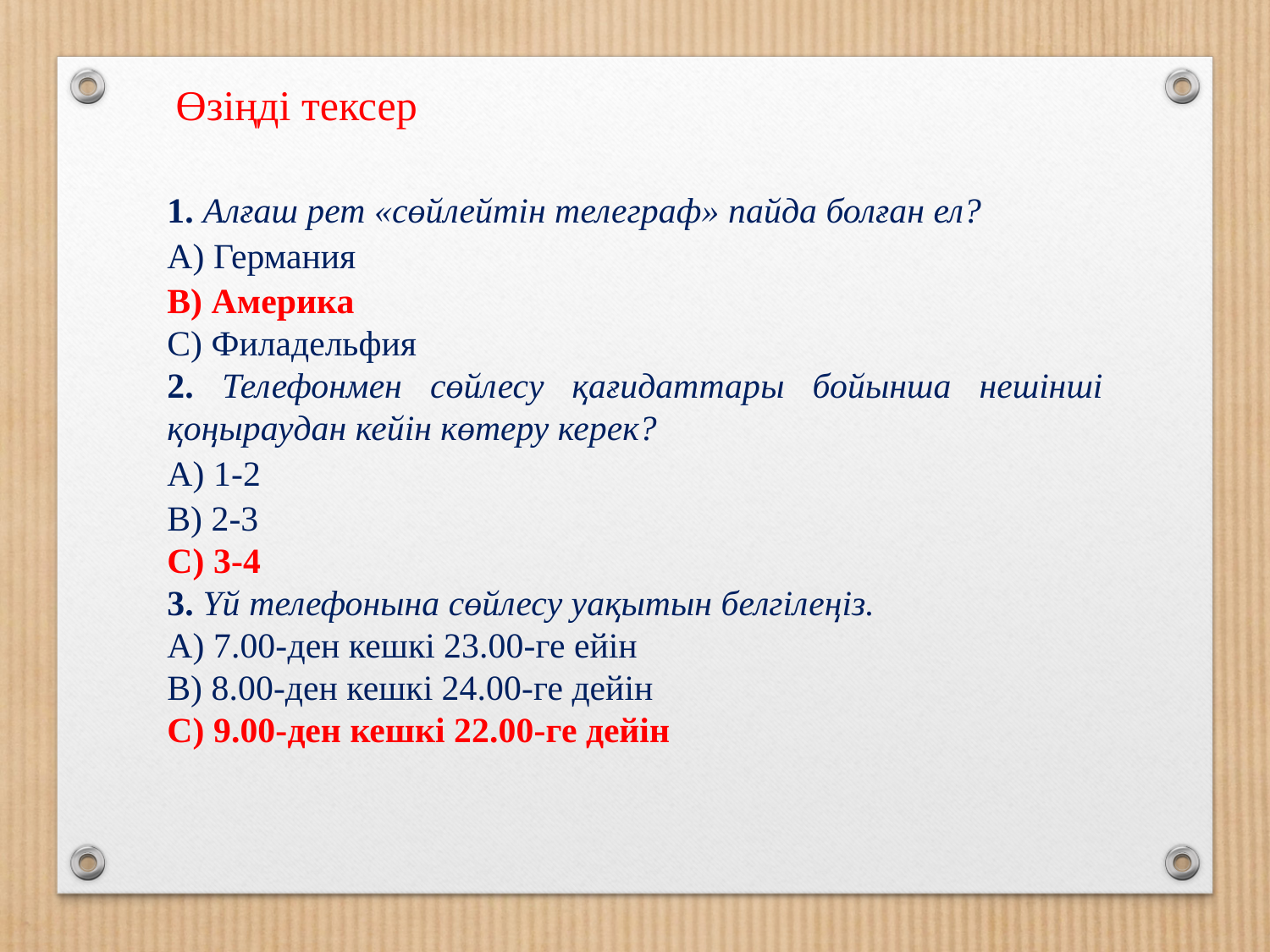

Өзіңді тексер
1. Алғаш рет «сөйлейтін телеграф» пайда болған ел?
А) Германия
В) Америка
С) Филадельфия
2. Телефонмен сөйлесу қағидаттары бойынша нешінші қоңыраудан кейін көтеру керек?
А) 1-2
В) 2-3
С) 3-4
3. Үй телефонына сөйлесу уақытын белгілеңіз.
А) 7.00-ден кешкі 23.00-ге ейін
В) 8.00-ден кешкі 24.00-ге дейін
С) 9.00-ден кешкі 22.00-ге дейін